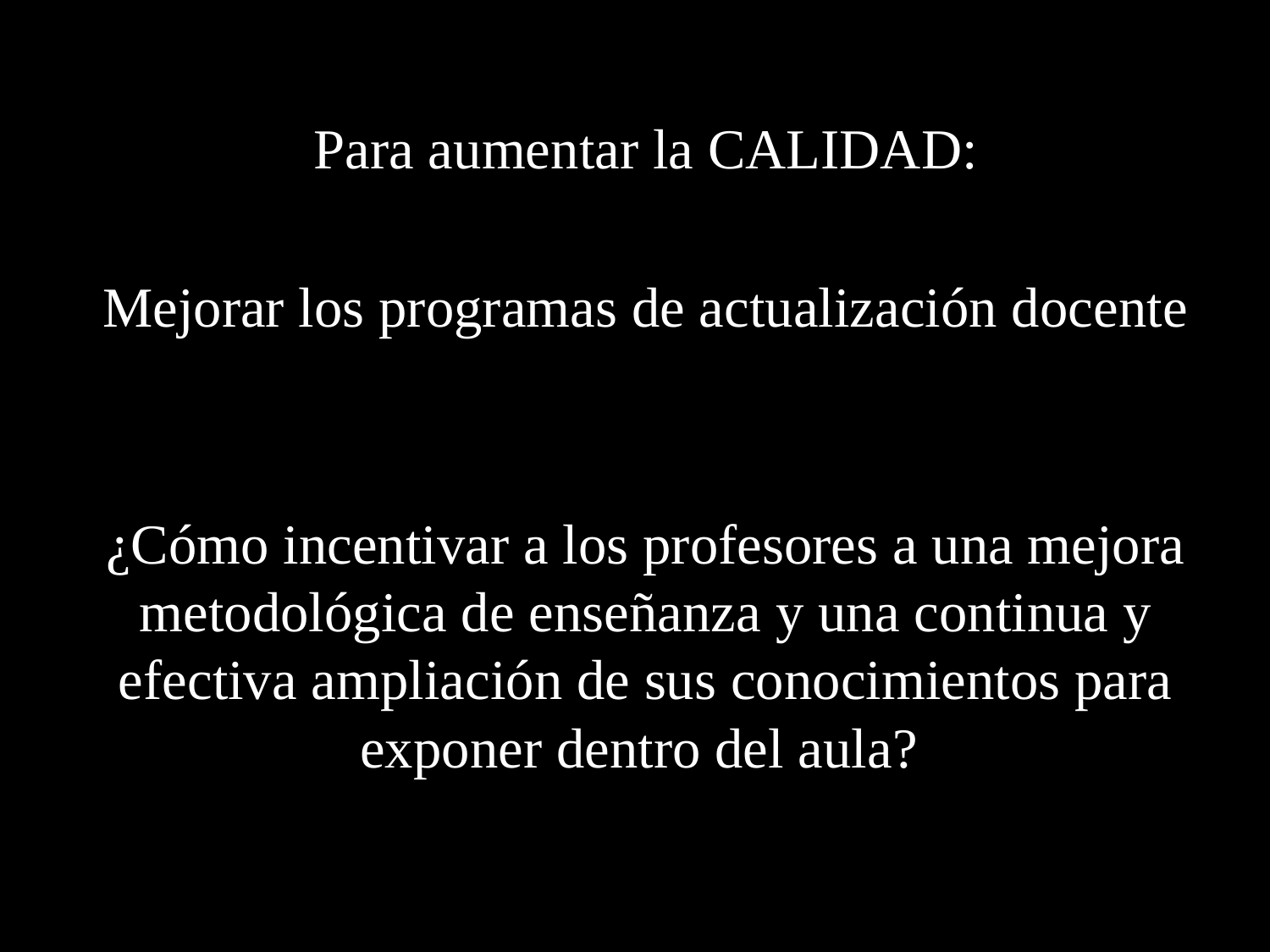

Para aumentar la CALIDAD:

Mejorar los programas de actualización docente

¿Cómo incentivar a los profesores a una mejora metodológica de enseñanza y una continua y efectiva ampliación de sus conocimientos para exponer dentro del aula?